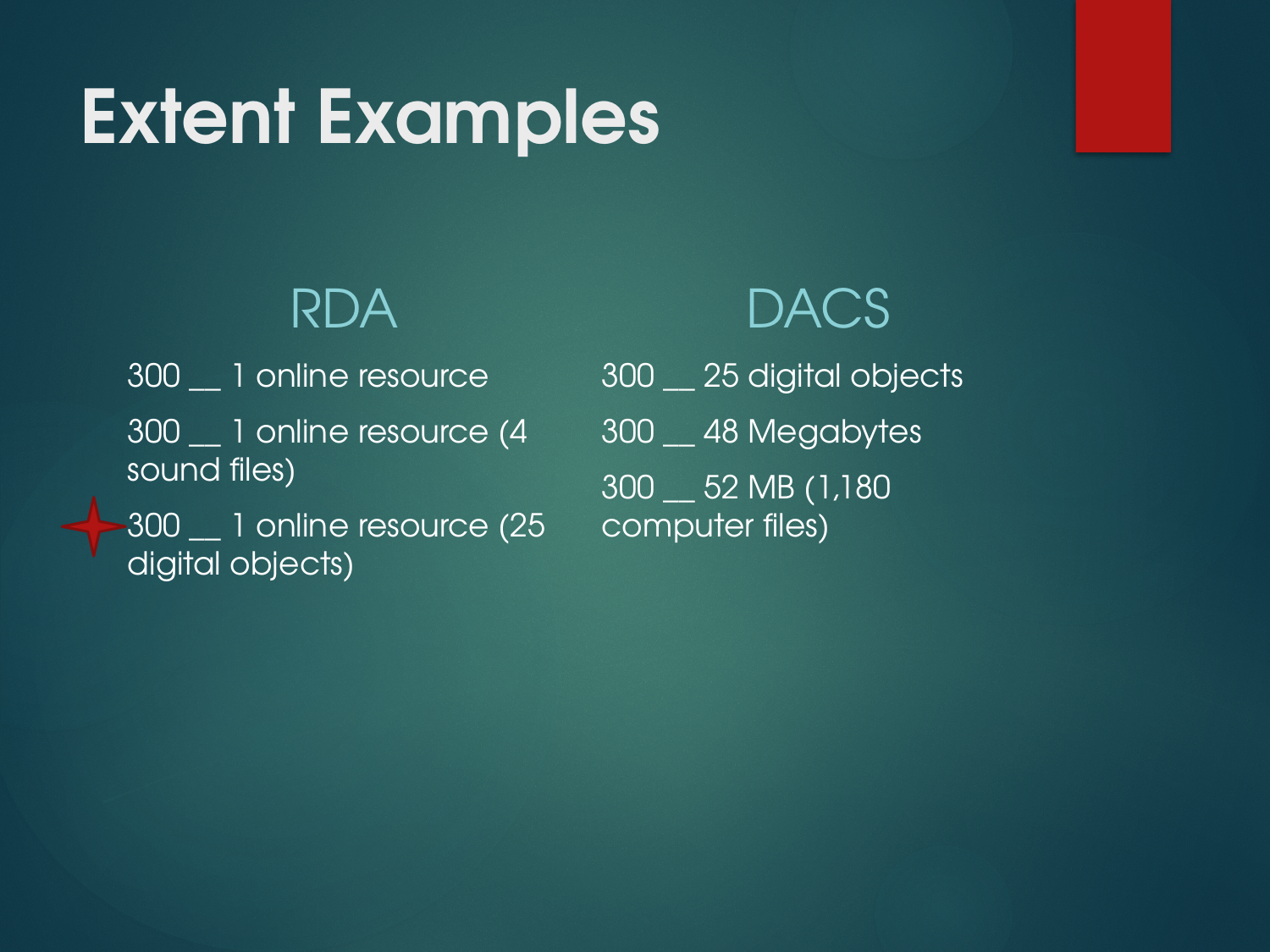

# Extent Examples
RDA
DACS
300 __ 1 online resource
300 __ 1 online resource (4 sound files)
300 __ 1 online resource (25 digital objects)

300 __ 25 digital objects
300 __ 48 Megabytes
300 __ 52 MB (1,180 computer files)